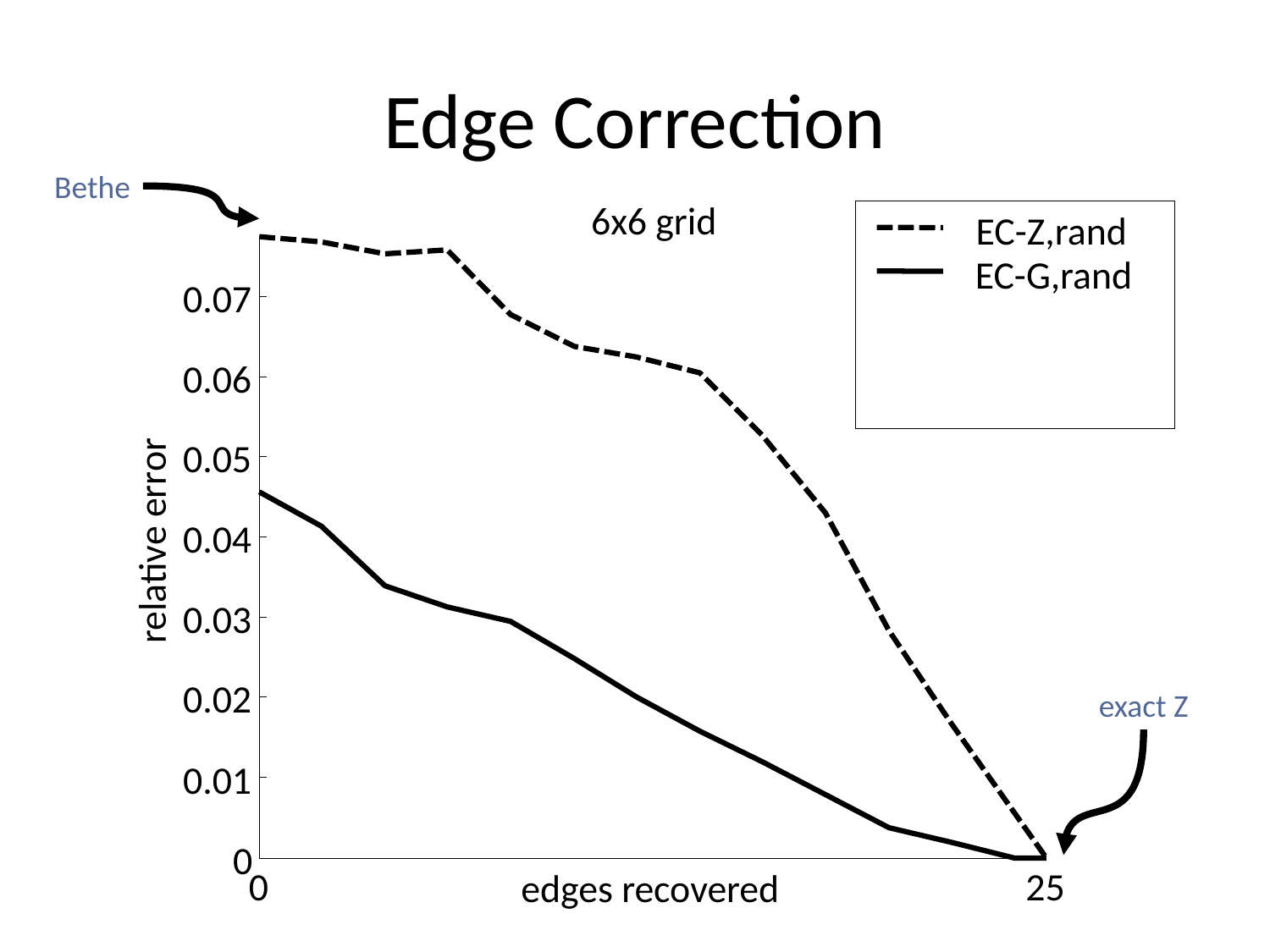

# Edge Correction
Bethe
6x6 grid

EC-Z,rand

EC-G,rand

0.07

0.06

0.05

0.04
relative error

0.03

0.02
exact Z

0.01

0

0
25
edges recovered